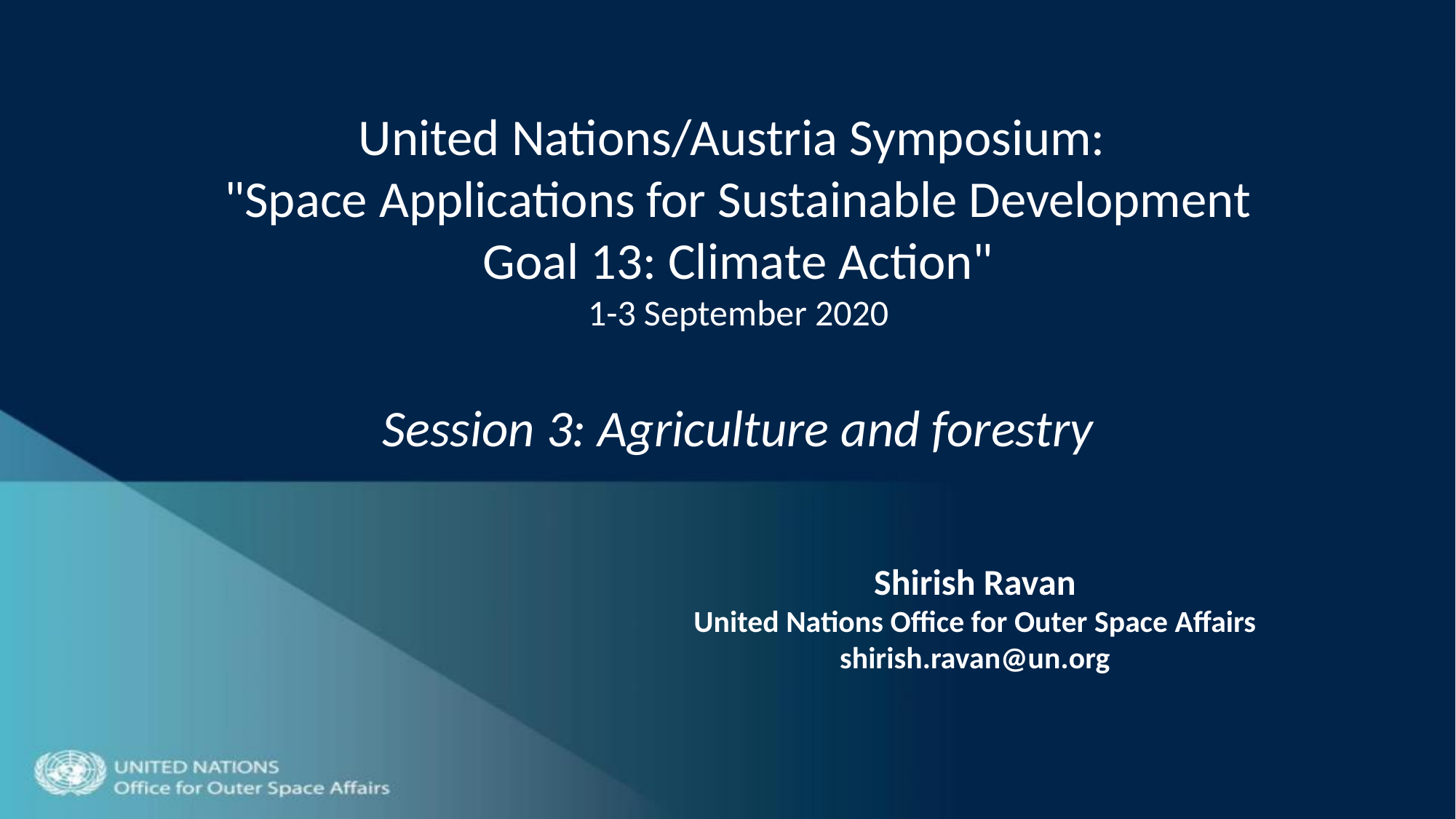

United Nations/Austria Symposium:
"Space Applications for Sustainable Development Goal 13: Climate Action"
1-3 September 2020

Session 3: Agriculture and forestry
Shirish Ravan
United Nations Office for Outer Space Affairs
shirish.ravan@un.org